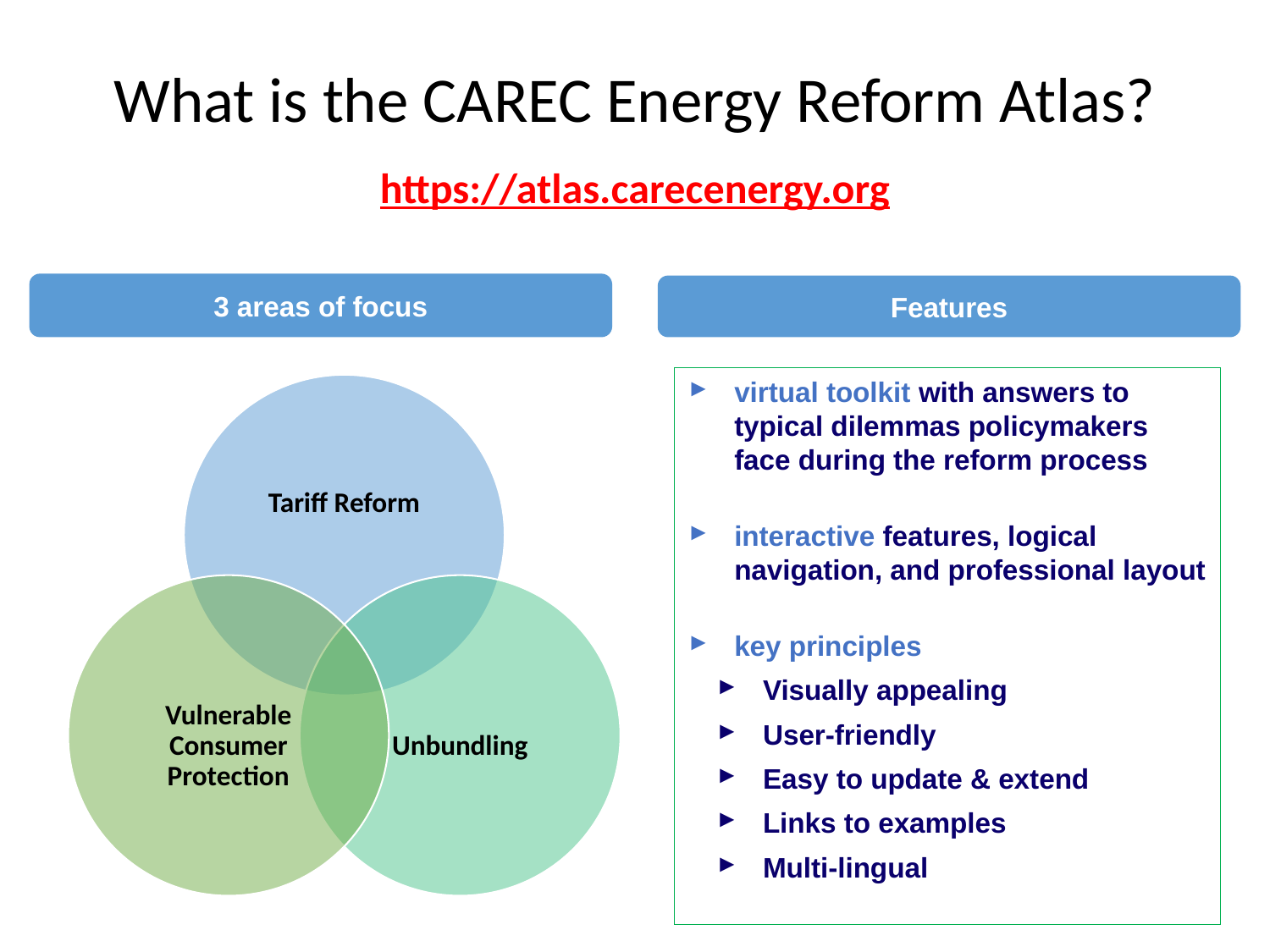

What is the CAREC Energy Reform Atlas?

https://atlas.carecenergy.org
3 areas of focus
Features
Tariff Reform
Unbundling
Vulnerable Consumer Protection
virtual toolkit with answers to typical dilemmas policymakers face during the reform process
interactive features, logical navigation, and professional layout
key principles
Visually appealing
User-friendly
Easy to update & extend
Links to examples
Multi-lingual